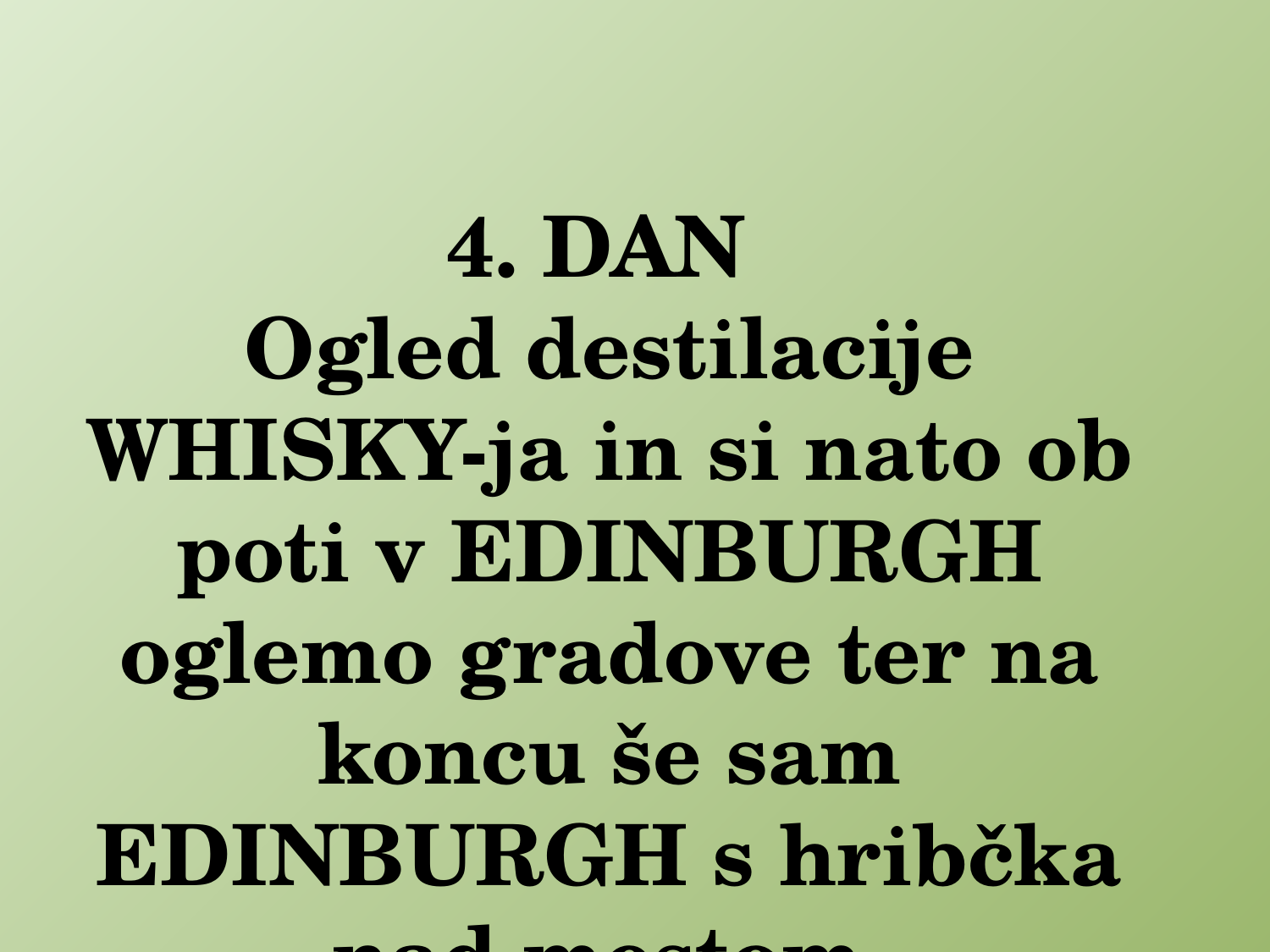

4. DAN
Ogled destilacije WHISKY-ja in si nato ob poti v EDINBURGH oglemo gradove ter na koncu še sam EDINBURGH s hribčka nad mestom.